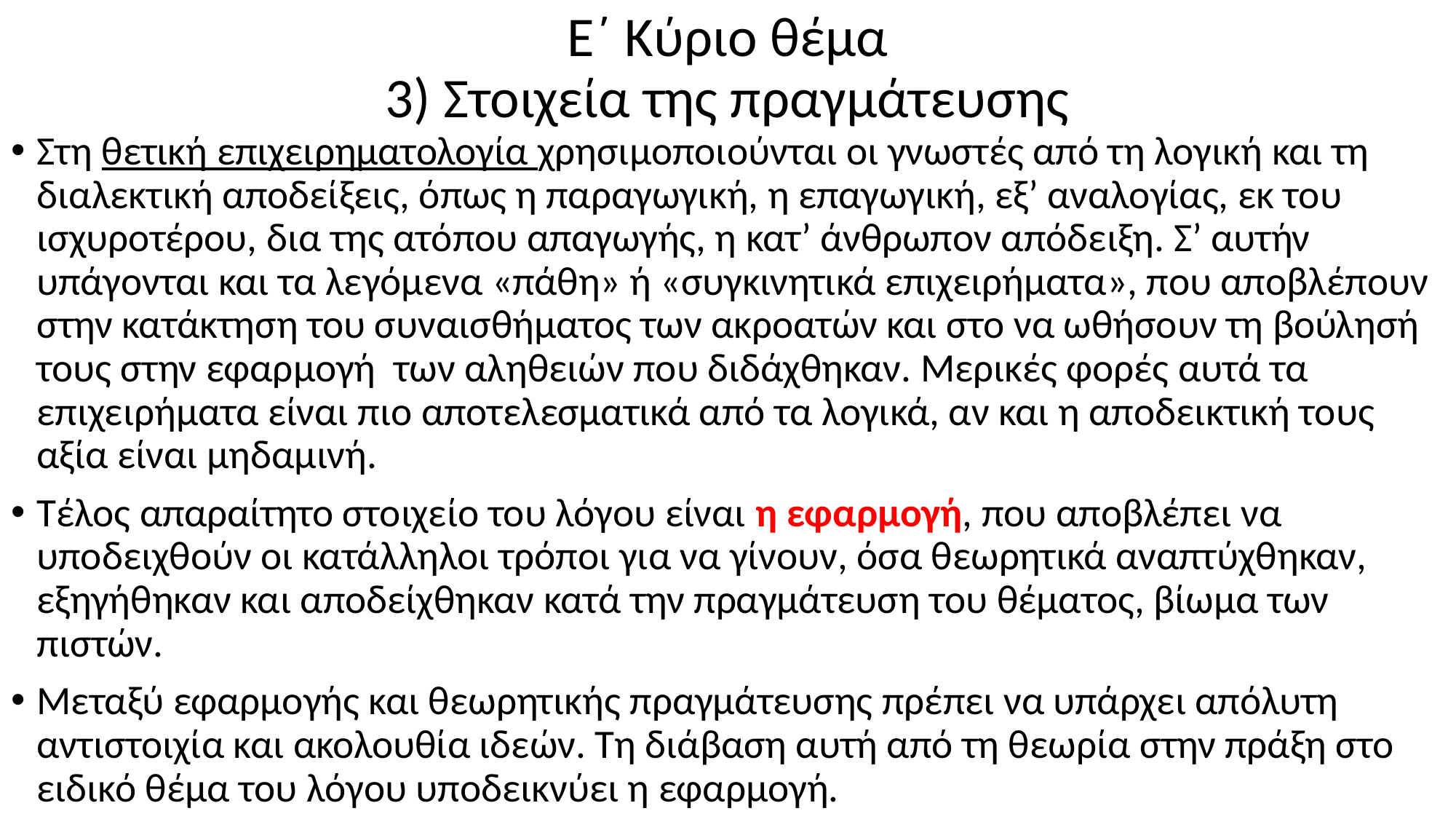

# Ε΄ Κύριο θέμα 3) Στοιχεία της πραγμάτευσης
Στη θετική επιχειρηματολογία χρησιμοποιούνται οι γνωστές από τη λογική και τη διαλεκτική αποδείξεις, όπως η παραγωγική, η επαγωγική, εξ’ αναλογίας, εκ του ισχυροτέρου, δια της ατόπου απαγωγής, η κατ’ άνθρωπον απόδειξη. Σ’ αυτήν υπάγονται και τα λεγόμενα «πάθη» ή «συγκινητικά επιχειρήματα», που αποβλέπουν στην κατάκτηση του συναισθήματος των ακροατών και στο να ωθήσουν τη βούλησή τους στην εφαρμογή  των αληθειών που διδάχθηκαν. Μερικές φορές αυτά τα επιχειρήματα είναι πιο αποτελεσματικά από τα λογικά, αν και η αποδεικτική τους αξία είναι μηδαμινή.
Τέλος απαραίτητο στοιχείο του λόγου είναι η εφαρμογή, που αποβλέπει να υποδειχθούν οι κατάλληλοι τρόποι για να γίνουν, όσα θεωρητικά αναπτύχθηκαν, εξηγήθηκαν και αποδείχθηκαν κατά την πραγμάτευση του θέματος, βίωμα των πιστών.
Μεταξύ εφαρμογής και θεωρητικής πραγμάτευσης πρέπει να υπάρχει απόλυτη αντιστοιχία και ακολουθία ιδεών. Τη διάβαση αυτή από τη θεωρία στην πράξη στο ειδικό θέμα του λόγου υποδεικνύει η εφαρμογή.